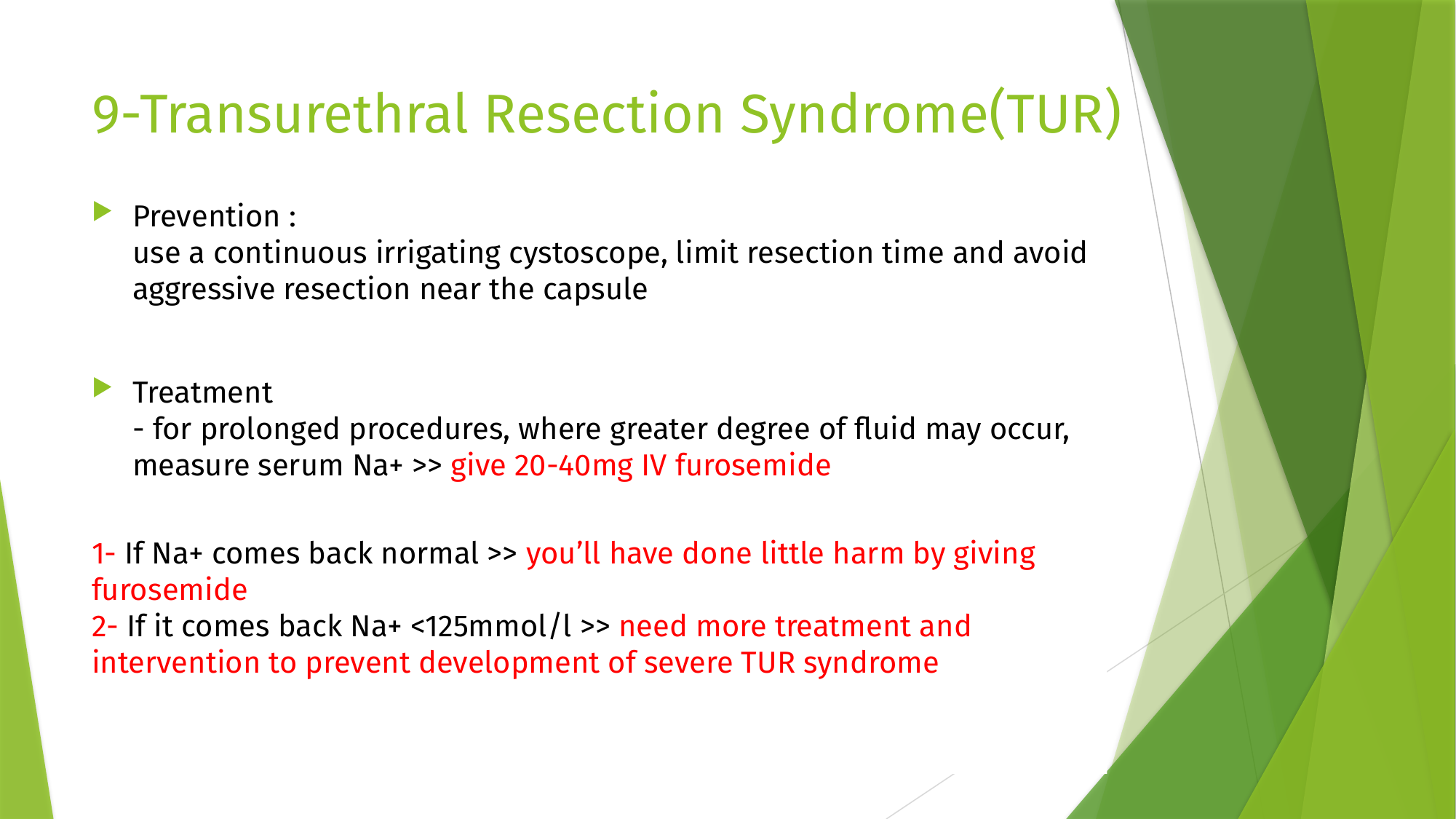

# 9-Transurethral Resection Syndrome(TUR)
Prevention :
use a continuous irrigating cystoscope, limit resection time and avoid aggressive resection near the capsule

Treatment
- for prolonged procedures, where greater degree of fluid may occur,
measure serum Na+ >> give 20-40mg IV furosemide
1- If Na+ comes back normal >> you’ll have done little harm by giving furosemide
2- If it comes back Na+ <125mmol/l >> need more treatment and intervention to prevent development of severe TUR syndrome